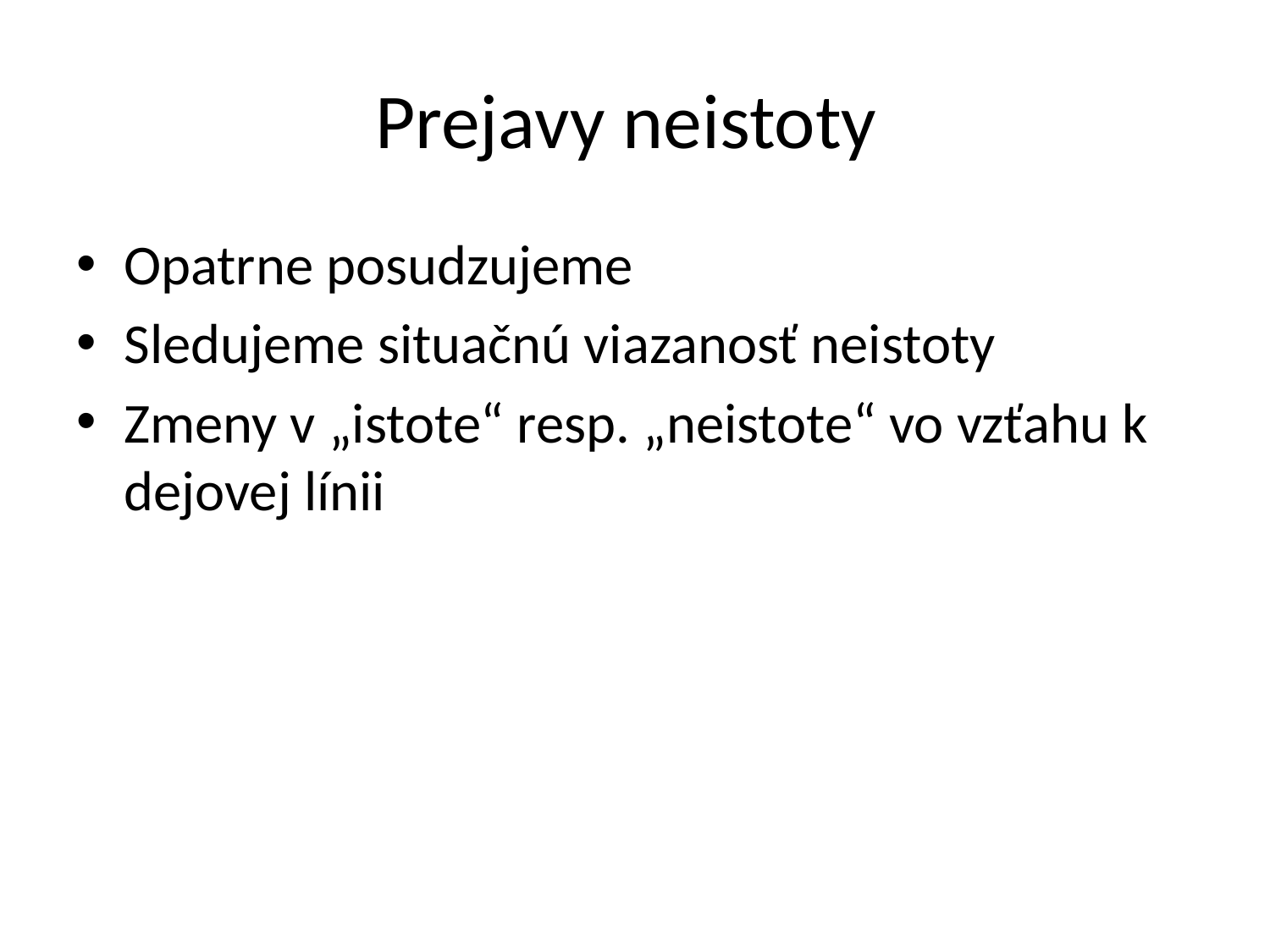

# Prejavy neistoty
Opatrne posudzujeme
Sledujeme situačnú viazanosť neistoty
Zmeny v „istote“ resp. „neistote“ vo vzťahu k dejovej línii